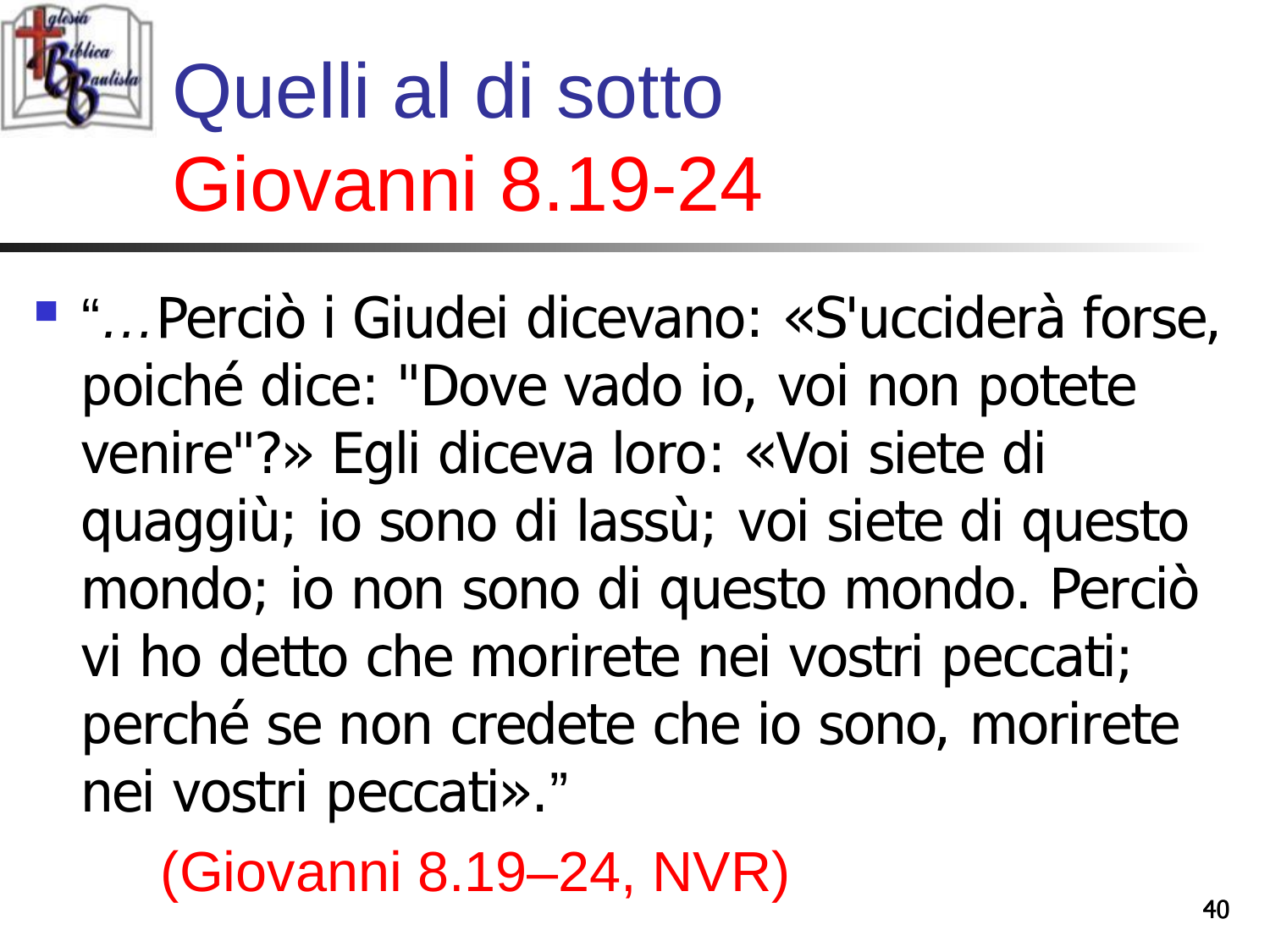

# Quelli al di sotto Giovanni 8.19-24
“…Perciò i Giudei dicevano: «S'ucciderà forse, poiché dice: "Dove vado io, voi non potete venire"?» Egli diceva loro: «Voi siete di quaggiù; io sono di lassù; voi siete di questo mondo; io non sono di questo mondo. Perciò vi ho detto che morirete nei vostri peccati; perché se non credete che io sono, morirete nei vostri peccati».”
	(Giovanni 8.19–24, NVR)

40
40